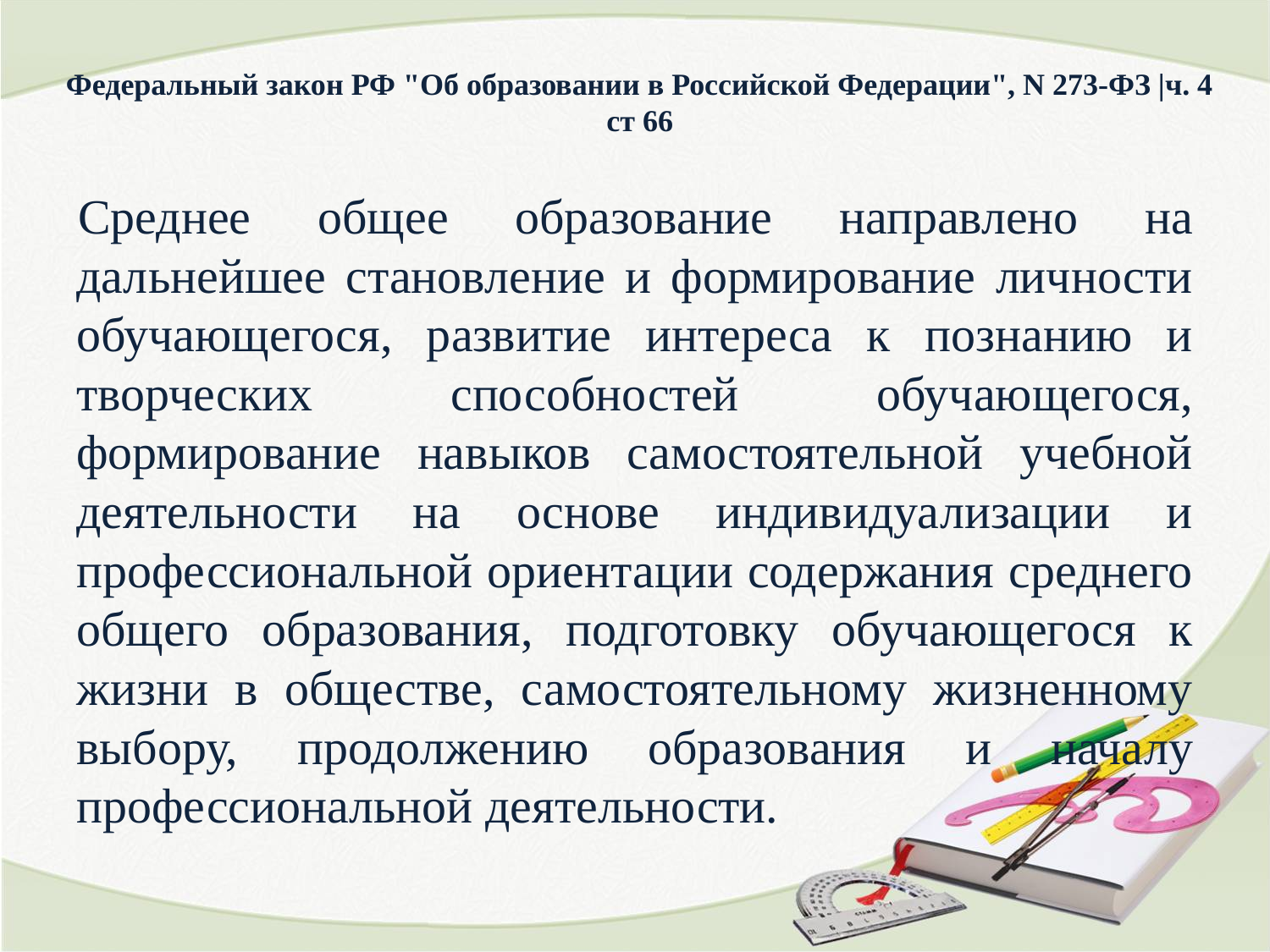

# Федеральный закон РФ "Об образовании в Российской Федерации", N 273-ФЗ |ч. 4 ст 66
Среднее общее образование направлено на дальнейшее становление и формирование личности обучающегося, развитие интереса к познанию и творческих способностей обучающегося, формирование навыков самостоятельной учебной деятельности на основе индивидуализации и профессиональной ориентации содержания среднего общего образования, подготовку обучающегося к жизни в обществе, самостоятельному жизненному выбору, продолжению образования и началу профессиональной деятельности.